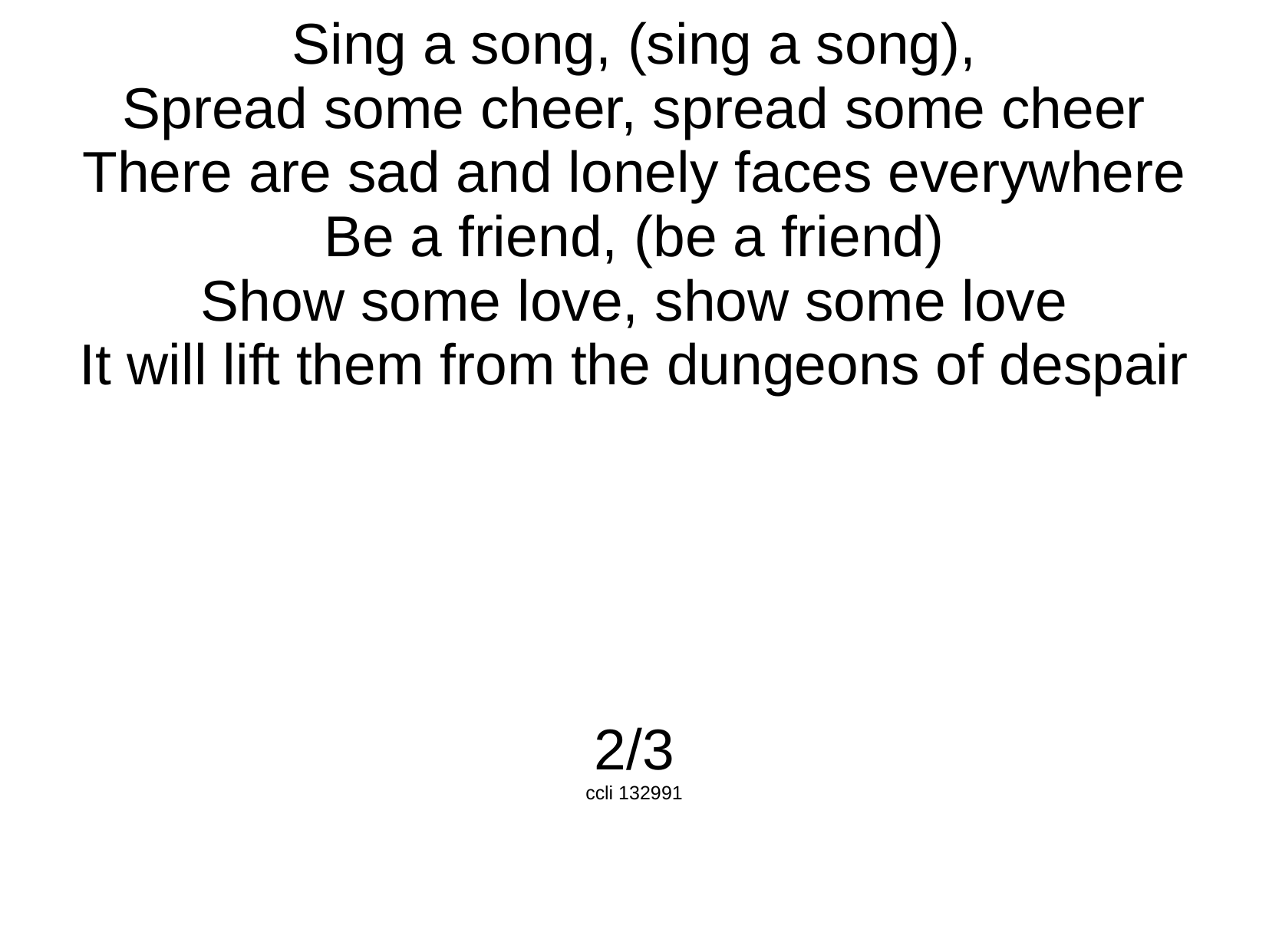

Sing a song, (sing a song),
Spread some cheer, spread some cheer
There are sad and lonely faces everywhere
Be a friend, (be a friend)
Show some love, show some love
It will lift them from the dungeons of despair

2/3
ccli 132991